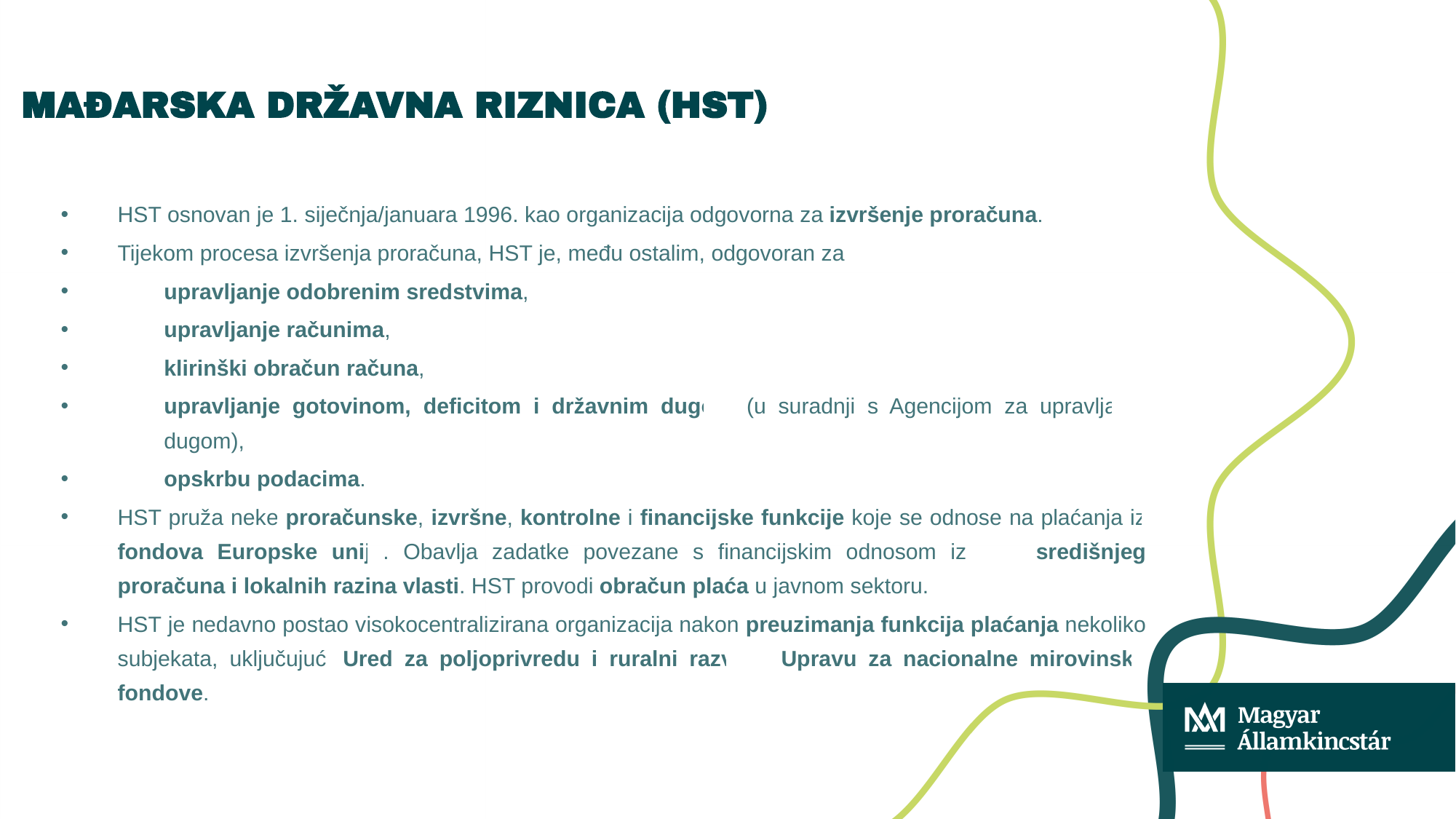

# Mađarska državna riznica (HST)

HST osnovan je 1. siječnja/januara 1996. kao organizacija odgovorna za izvršenje proračuna.
Tijekom procesa izvršenja proračuna, HST je, među ostalim, odgovoran za
upravljanje odobrenim sredstvima,
upravljanje računima,
klirinški obračun računa,
upravljanje gotovinom, deficitom i državnim dugom (u suradnji s Agencijom za upravljanje dugom),
opskrbu podacima.
HST pruža neke proračunske, izvršne, kontrolne i financijske funkcije koje se odnose na plaćanja iz fondova Europske unije. Obavlja zadatke povezane s financijskim odnosom između središnjeg proračuna i lokalnih razina vlasti. HST provodi obračun plaća u javnom sektoru.
HST je nedavno postao visokocentralizirana organizacija nakon preuzimanja funkcija plaćanja nekoliko subjekata, uključujući Ured za poljoprivredu i ruralni razvoj i Upravu za nacionalne mirovinske fondove.